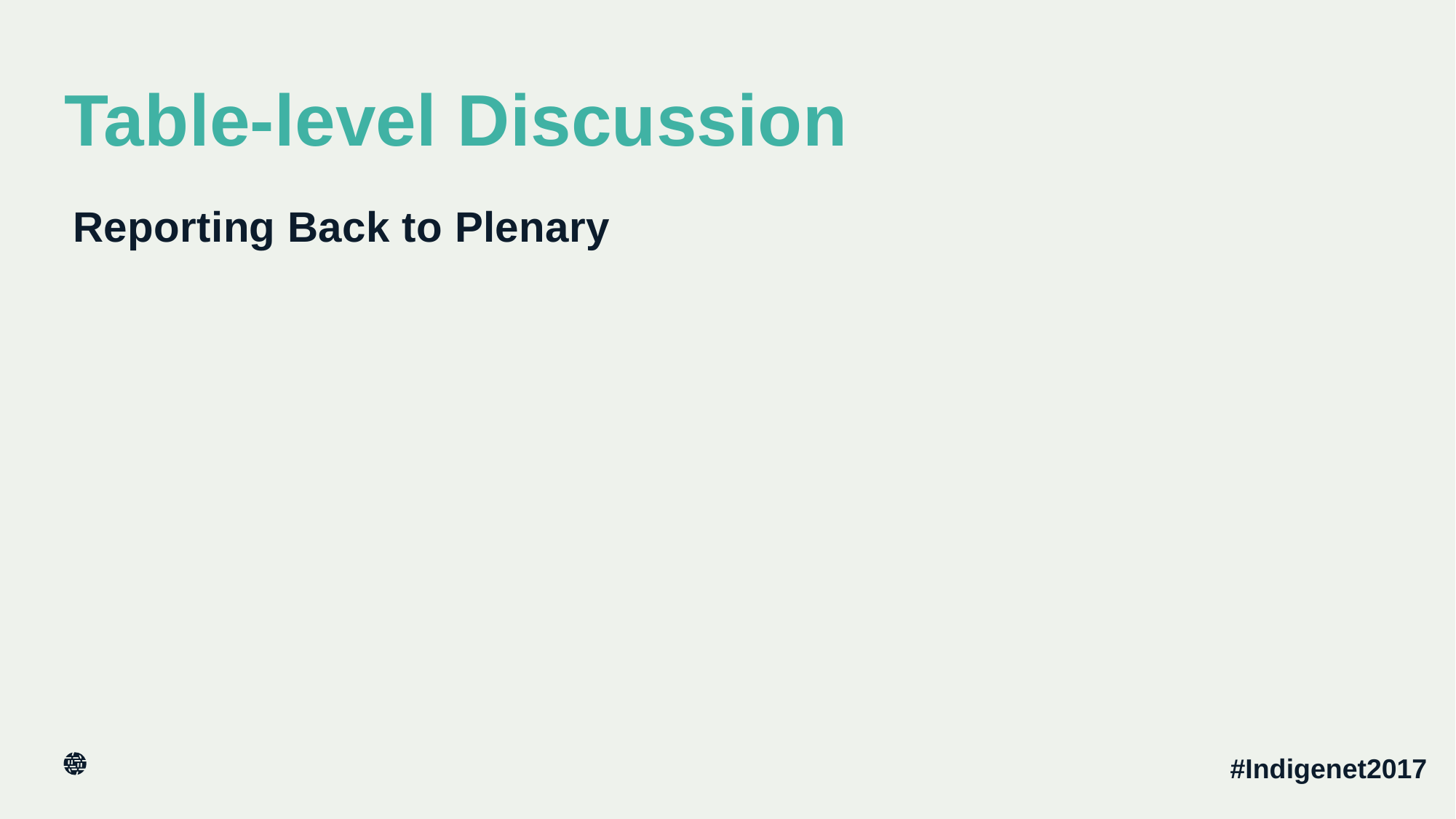

© 2016 Nyani Quarmyne / Internet Society CC BY-NC-SA
# Table-level Discussion
 Reporting Back to Plenary
#Indigenet2017
8